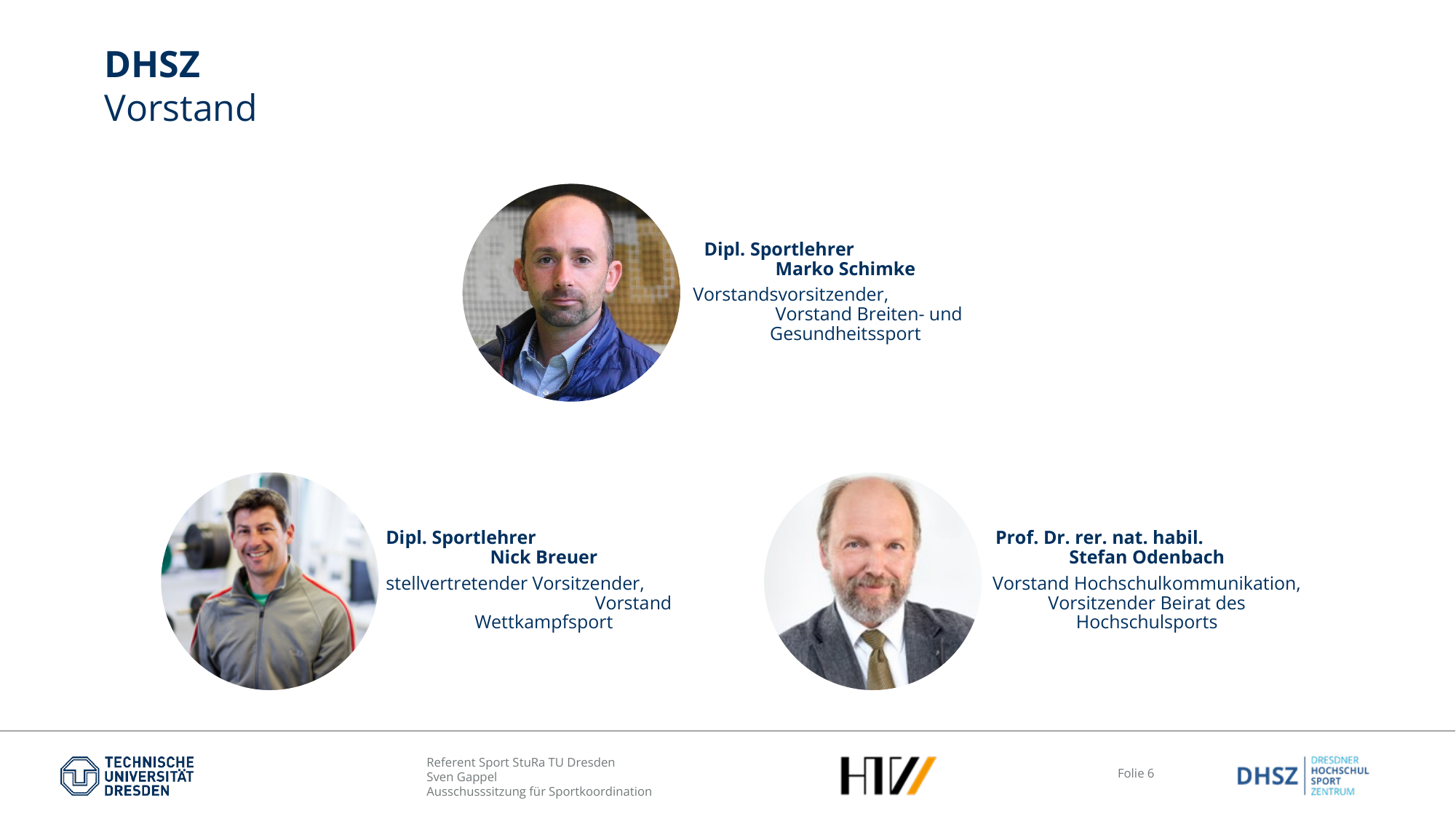

# DHSZ Vorstand
Dipl. Sportlehrer                             Marko Schimke
 Vorstandsvorsitzender,                                   Vorstand Breiten- und Gesundheitssport
Dipl. Sportlehrer                                    Nick Breuer
stellvertretender Vorsitzender,                                                   Vorstand Wettkampfsport
Prof. Dr. rer. nat. habil.                     Stefan Odenbach
Vorstand Hochschulkommunikation, Vorsitzender Beirat des Hochschulsports